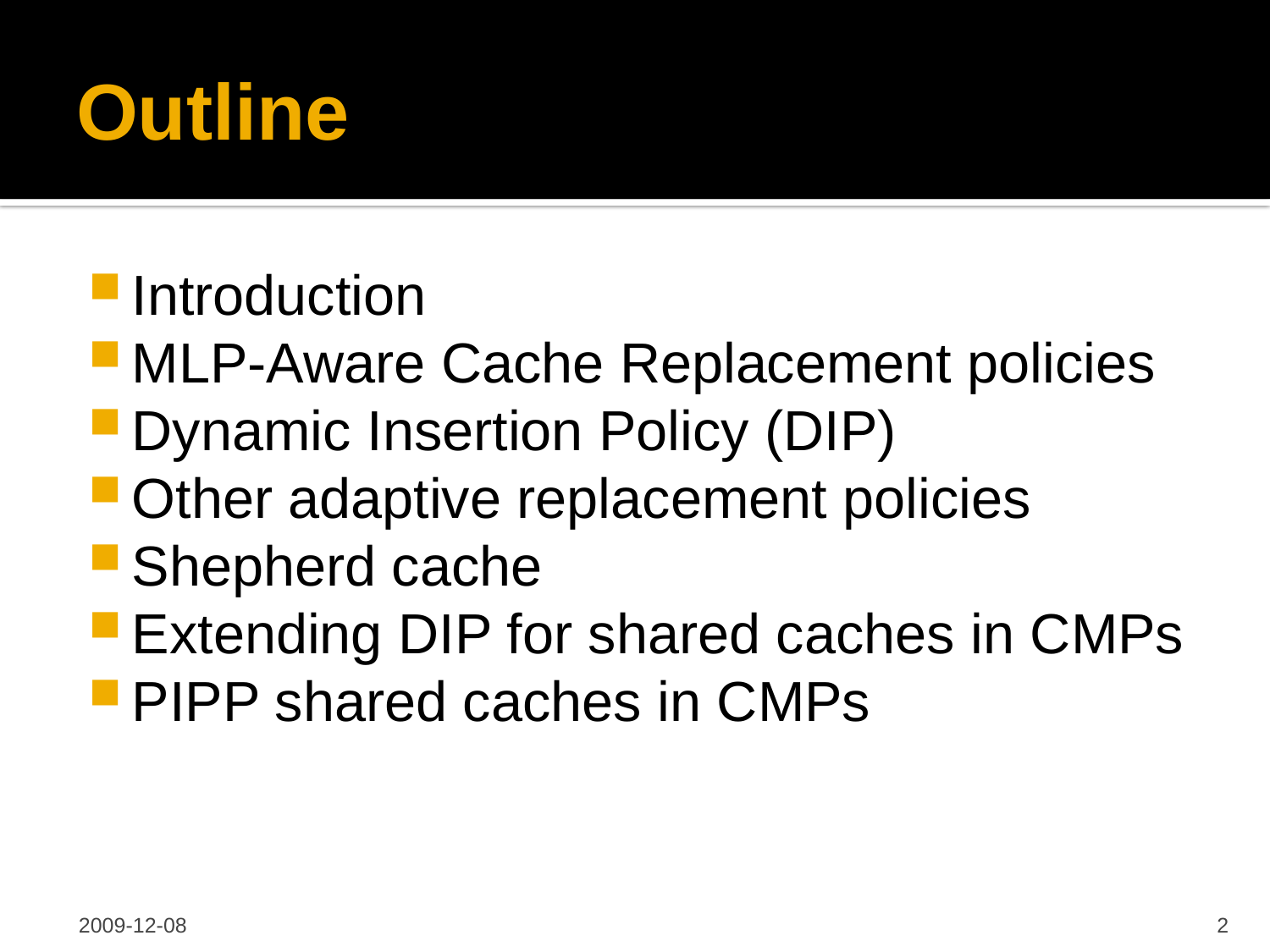

# Outline
Introduction
MLP-Aware Cache Replacement policies
Dynamic Insertion Policy (DIP)
Other adaptive replacement policies
Shepherd cache
Extending DIP for shared caches in CMPs
PIPP shared caches in CMPs
2009-12-08
2